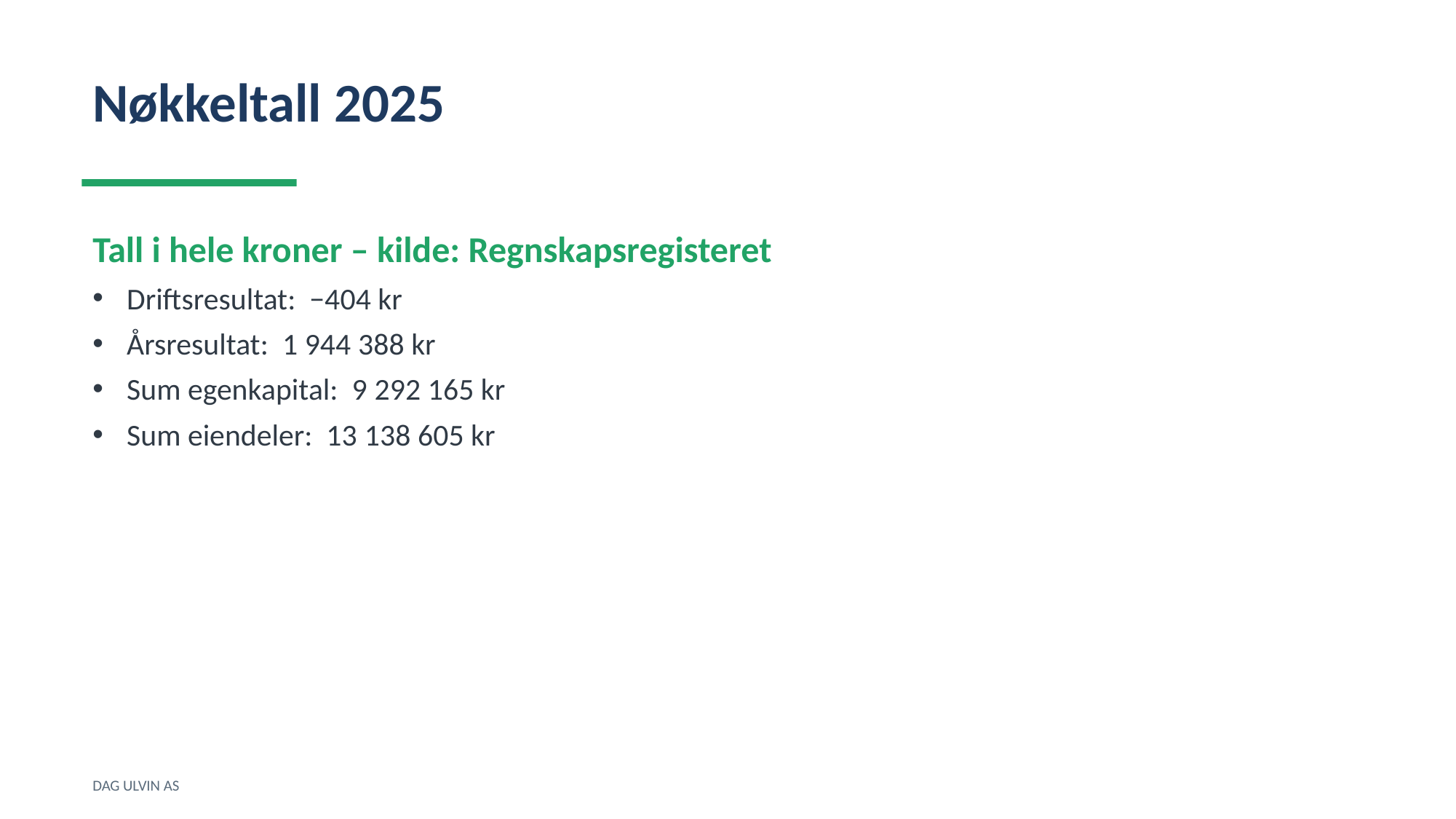

Nøkkeltall 2025

Tall i hele kroner – kilde: Regnskapsregisteret
Driftsresultat:  −404 kr
Årsresultat:  1 944 388 kr
Sum egenkapital:  9 292 165 kr
Sum eiendeler:  13 138 605 kr
DAG ULVIN AS